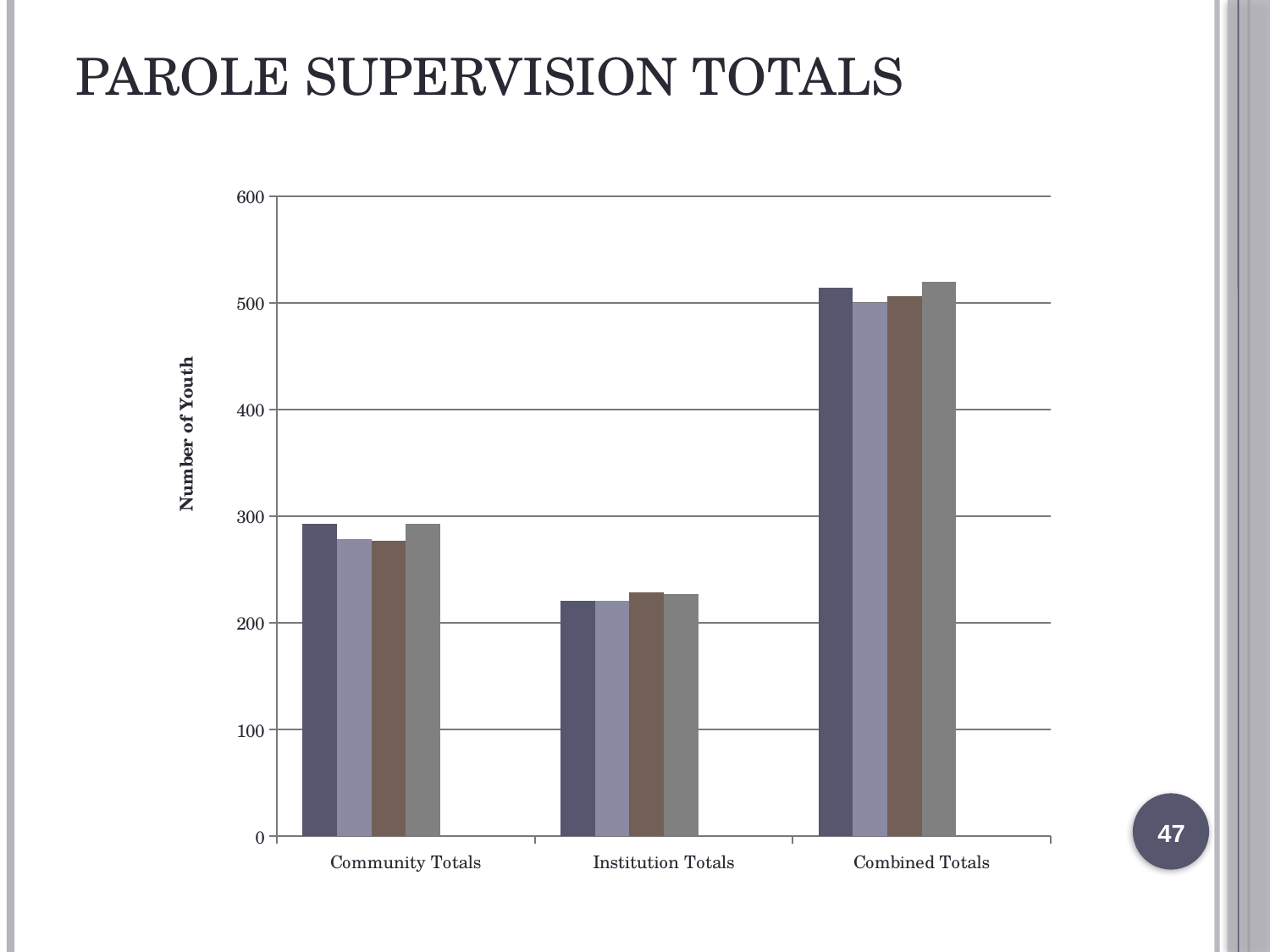

Parole Supervision Totals

### Chart

| Category | JUL | AUG | SEP | OCT | NOV | DEC |
|---|---|---|---|---|---|---|
| Community Totals | 293.0 | 279.0 | 277.0 | 293.0 | None | None |
| Institution Totals | 221.0 | 221.0 | 229.0 | 227.0 | None | None |
| Combined Totals | 514.0 | 500.0 | 506.0 | 520.0 | None | None |
47